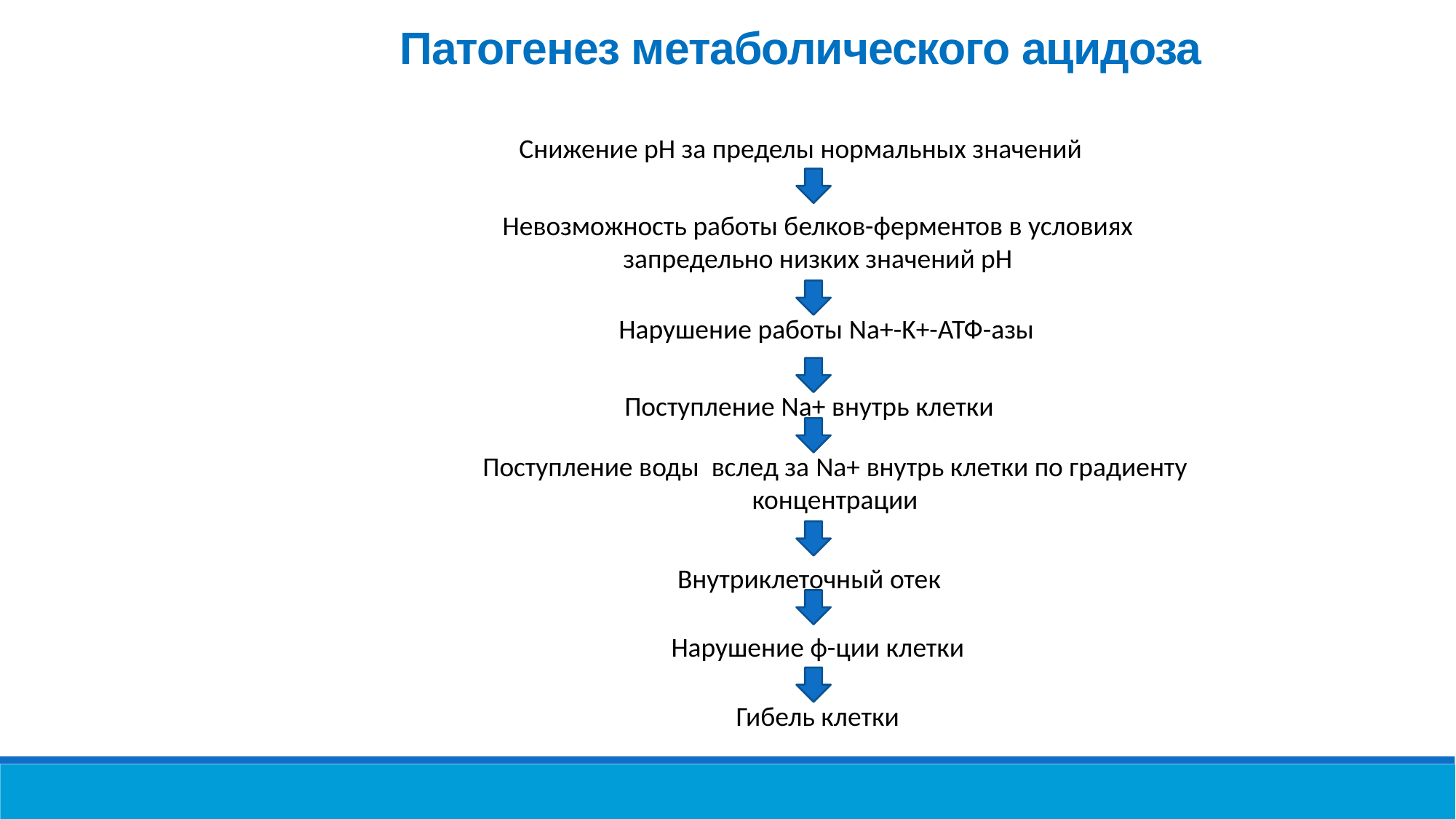

Патогенез метаболического ацидоза
Снижение рН за пределы нормальных значений

Невозможность работы белков-ферментов в условиях запредельно низких значений рН

Нарушение работы Na+-K+-АТФ-азы

Поступление Na+ внутрь клетки

Поступление воды  вслед за Na+ внутрь клетки по градиенту концентрации

Внутриклеточный отек

Нарушение ф-ции клетки

Гибель клетки